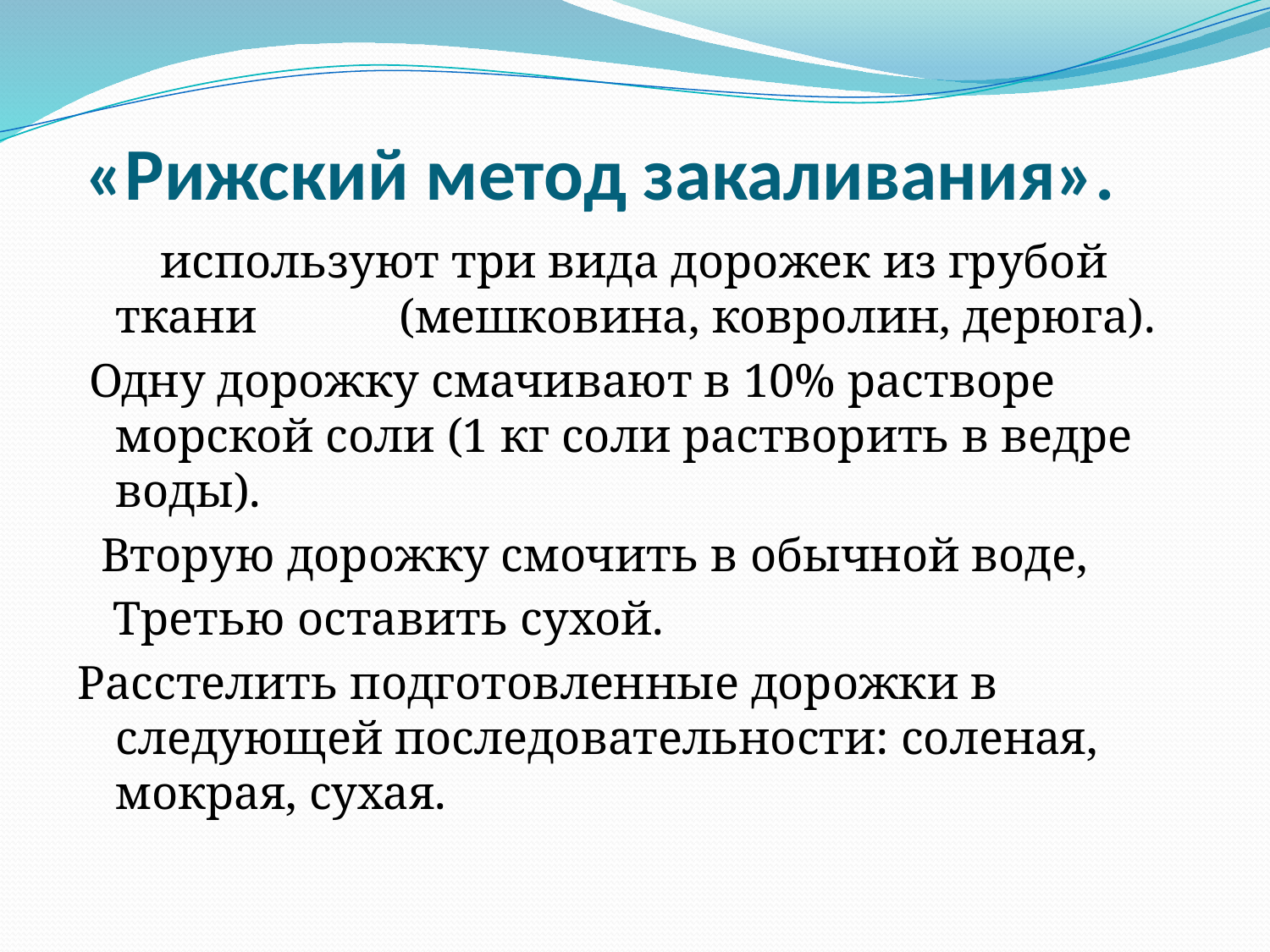

# «Рижский метод закаливания».
       используют три вида дорожек из грубой ткани            (мешковина, ковролин, дерюга).
 Одну дорожку смачивают в 10% растворе морской соли (1 кг соли растворить в ведре воды).
  Вторую дорожку смочить в обычной воде,
   Третью оставить сухой.
Расстелить подготовленные дорожки в следующей последовательности: соленая, мокрая, сухая.